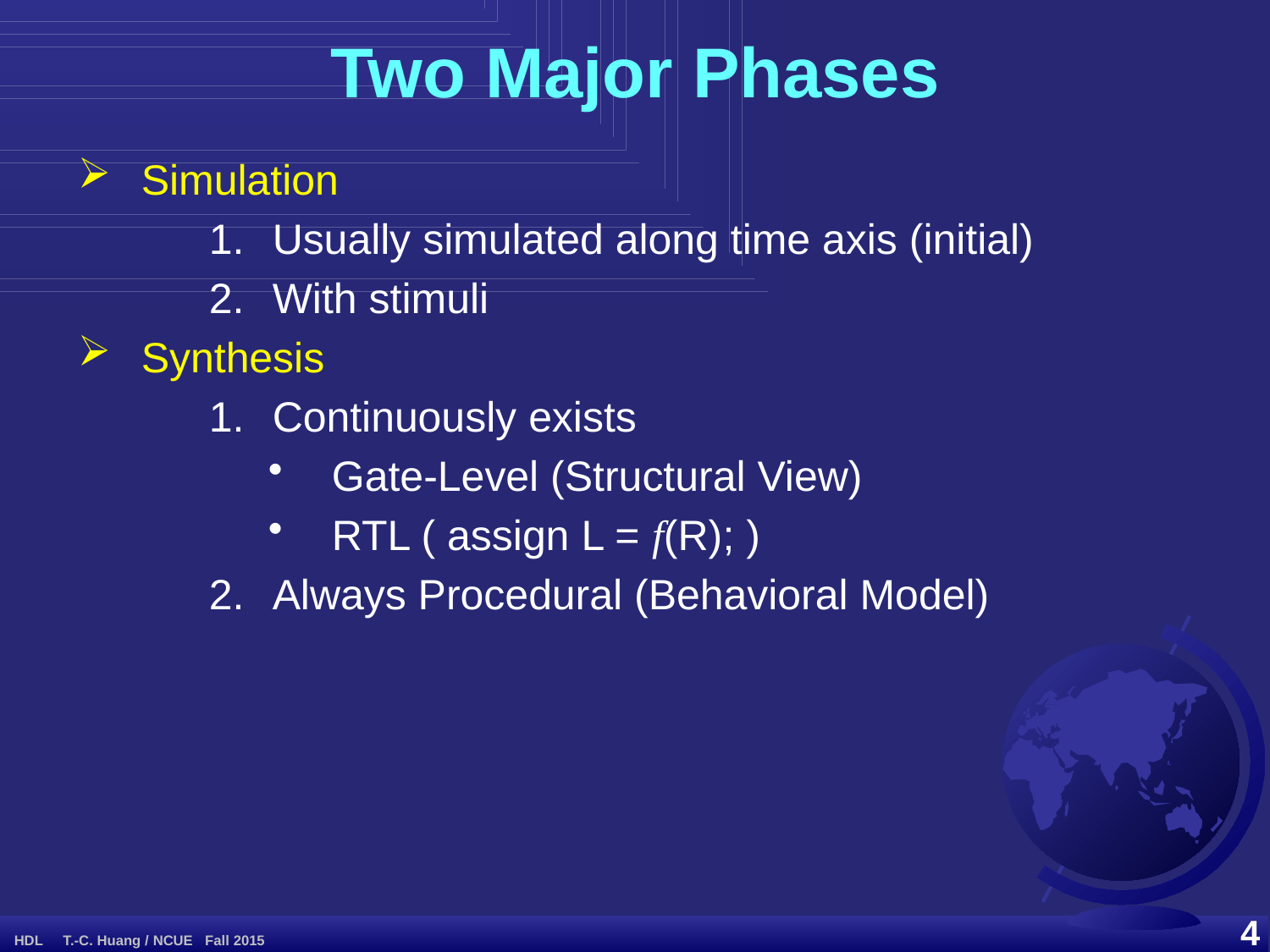

Two Major Phases
Simulation
Usually simulated along time axis (initial)
With stimuli
Synthesis
Continuously exists
Gate-Level (Structural View)
RTL ( assign L = f(R); )
Always Procedural (Behavioral Model)